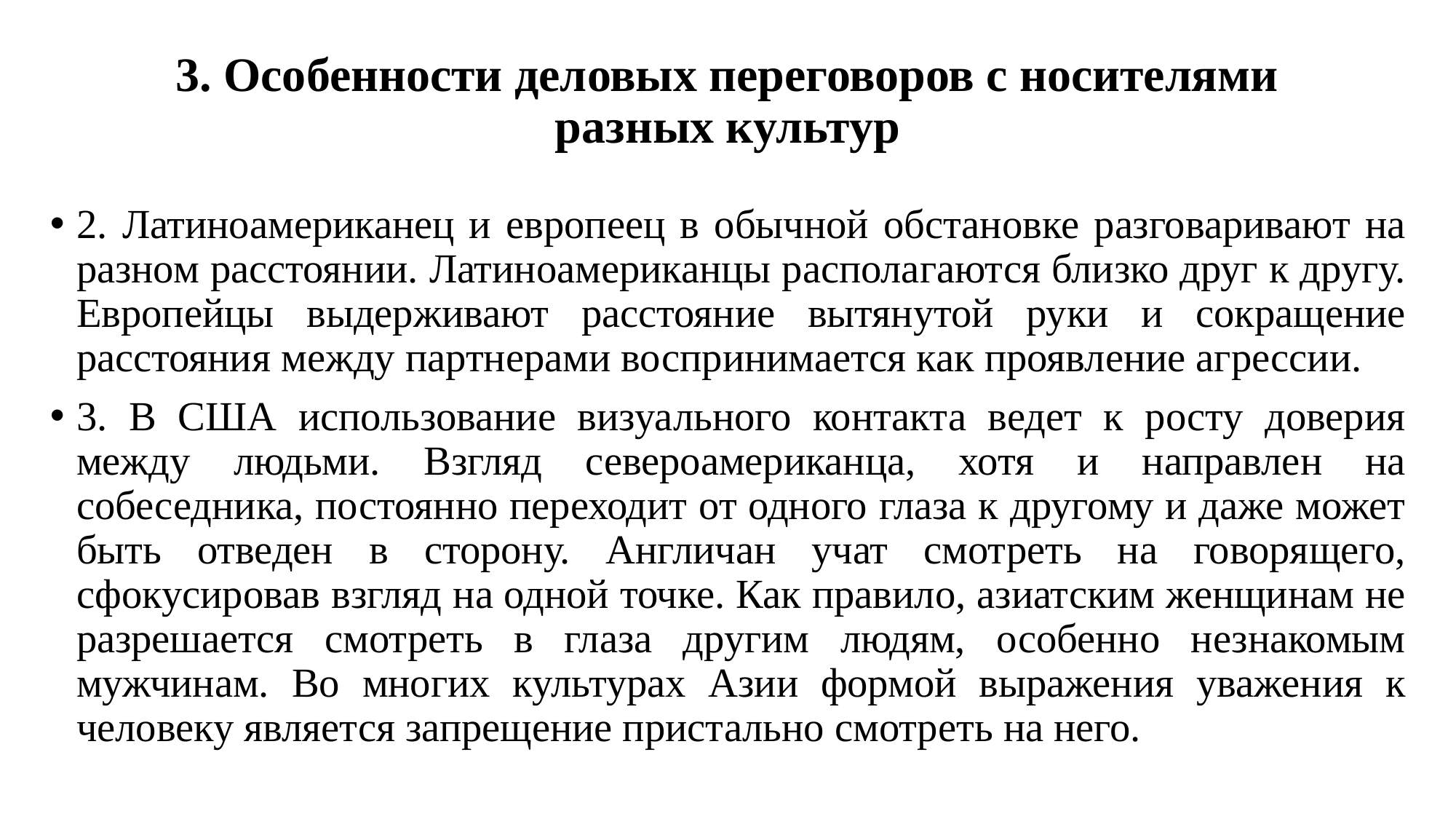

# 3. Особенности деловых переговоров с носителями разных культур
2. Латиноамериканец и европеец в обычной обстановке разговаривают на разном расстоянии. Латиноамериканцы располагаются близко друг к другу. Европейцы выдерживают расстояние вытянутой руки и сокращение расстояния между партнерами воспринимается как проявление агрессии.
3. В США использование визуального контакта ведет к росту доверия между людьми. Взгляд североамериканца, хотя и направлен на собеседника, постоянно переходит от одного глаза к другому и даже может быть отведен в сторону. Англичан учат смотреть на говорящего, сфокусировав взгляд на одной точке. Как правило, азиатским женщинам не разрешается смотреть в глаза другим людям, особенно незнакомым мужчинам. Во многих культурах Азии формой выражения уважения к человеку является запрещение пристально смотреть на него.